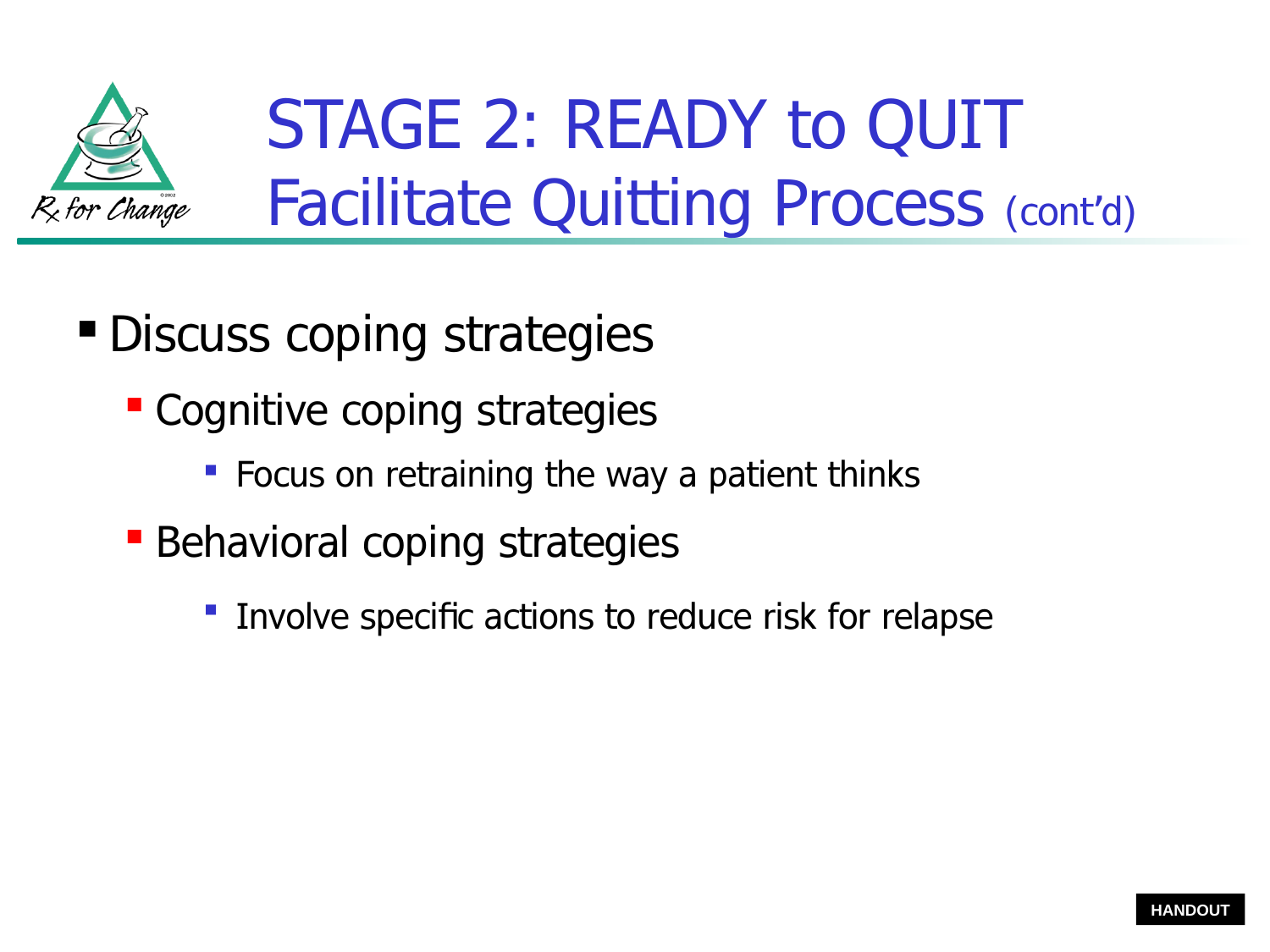

# STAGE 2: READY to QUIT Facilitate Quitting Process (cont’d)
Discuss coping strategies
Cognitive coping strategies
Focus on retraining the way a patient thinks
Behavioral coping strategies
Involve specific actions to reduce risk for relapse
HANDOUT